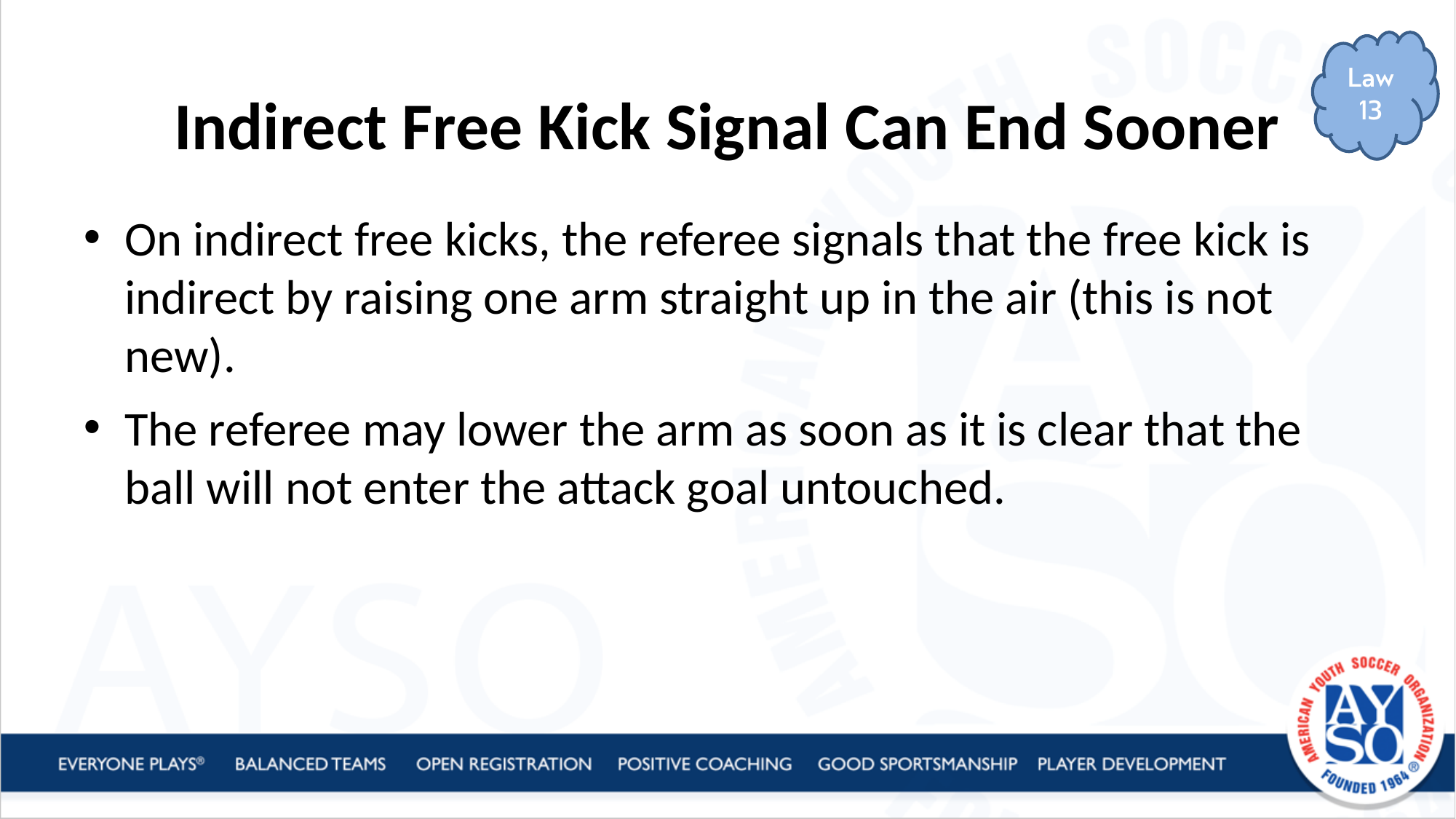

Law 13
# Indirect Free Kick Signal Can End Sooner
On indirect free kicks, the referee signals that the free kick is indirect by raising one arm straight up in the air (this is not new).
The referee may lower the arm as soon as it is clear that the ball will not enter the attack goal untouched.